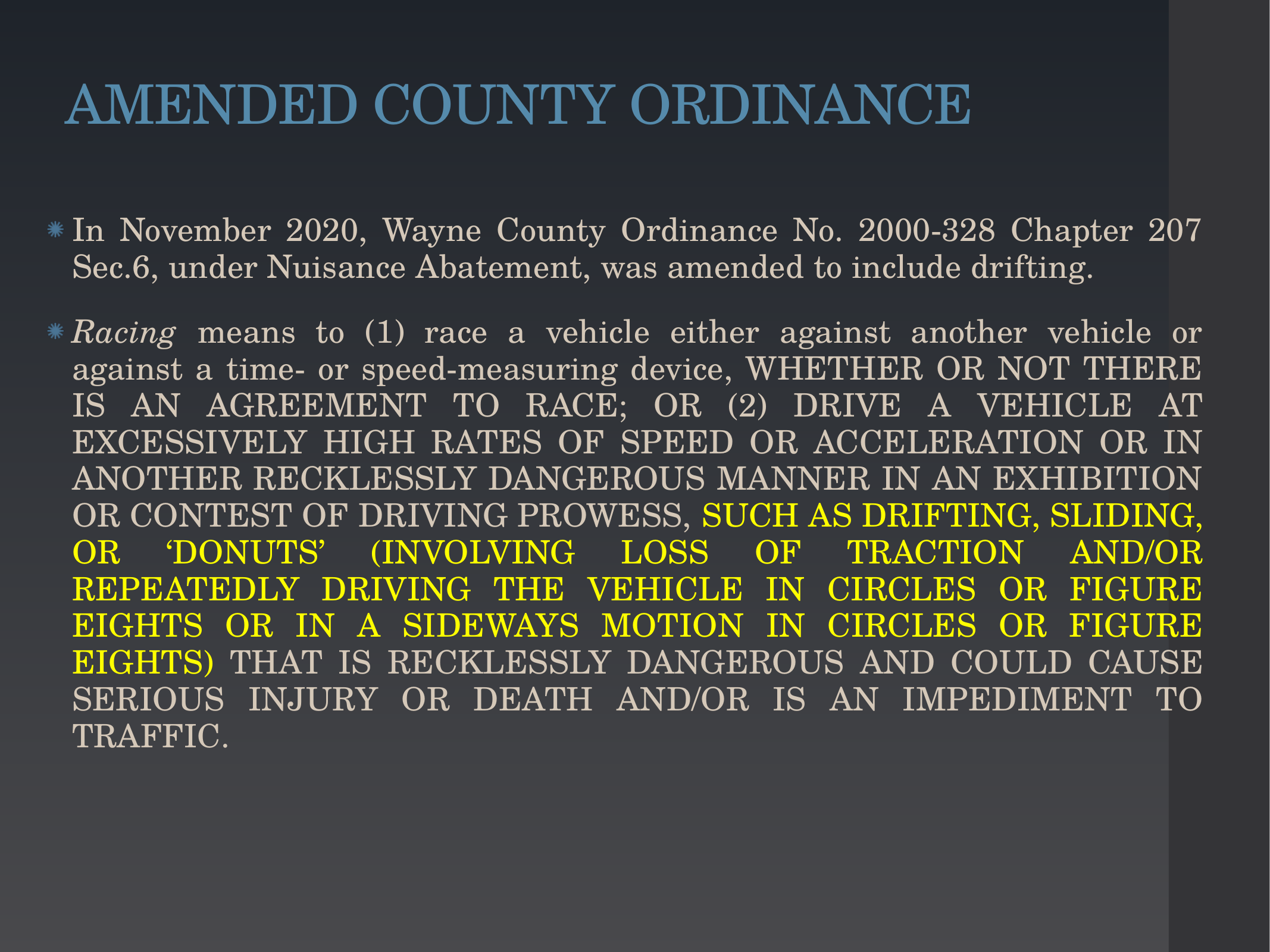

# AMENDED COUNTY ORDINANCE
In November 2020, Wayne County Ordinance No. 2000-328 Chapter 207 Sec.6, under Nuisance Abatement, was amended to include drifting.
Racing means to (1) race a vehicle either against another vehicle or against a time- or speed-measuring device, WHETHER OR NOT THERE IS AN AGREEMENT TO RACE; OR (2) DRIVE A VEHICLE AT EXCESSIVELY HIGH RATES OF SPEED OR ACCELERATION OR IN ANOTHER RECKLESSLY DANGEROUS MANNER IN AN EXHIBITION OR CONTEST OF DRIVING PROWESS, SUCH AS DRIFTING, SLIDING, OR ‘DONUTS’ (INVOLVING LOSS OF TRACTION AND/OR REPEATEDLY DRIVING THE VEHICLE IN CIRCLES OR FIGURE EIGHTS OR IN A SIDEWAYS MOTION IN CIRCLES OR FIGURE EIGHTS) THAT IS RECKLESSLY DANGEROUS AND COULD CAUSE SERIOUS INJURY OR DEATH AND/OR IS AN IMPEDIMENT TO TRAFFIC.